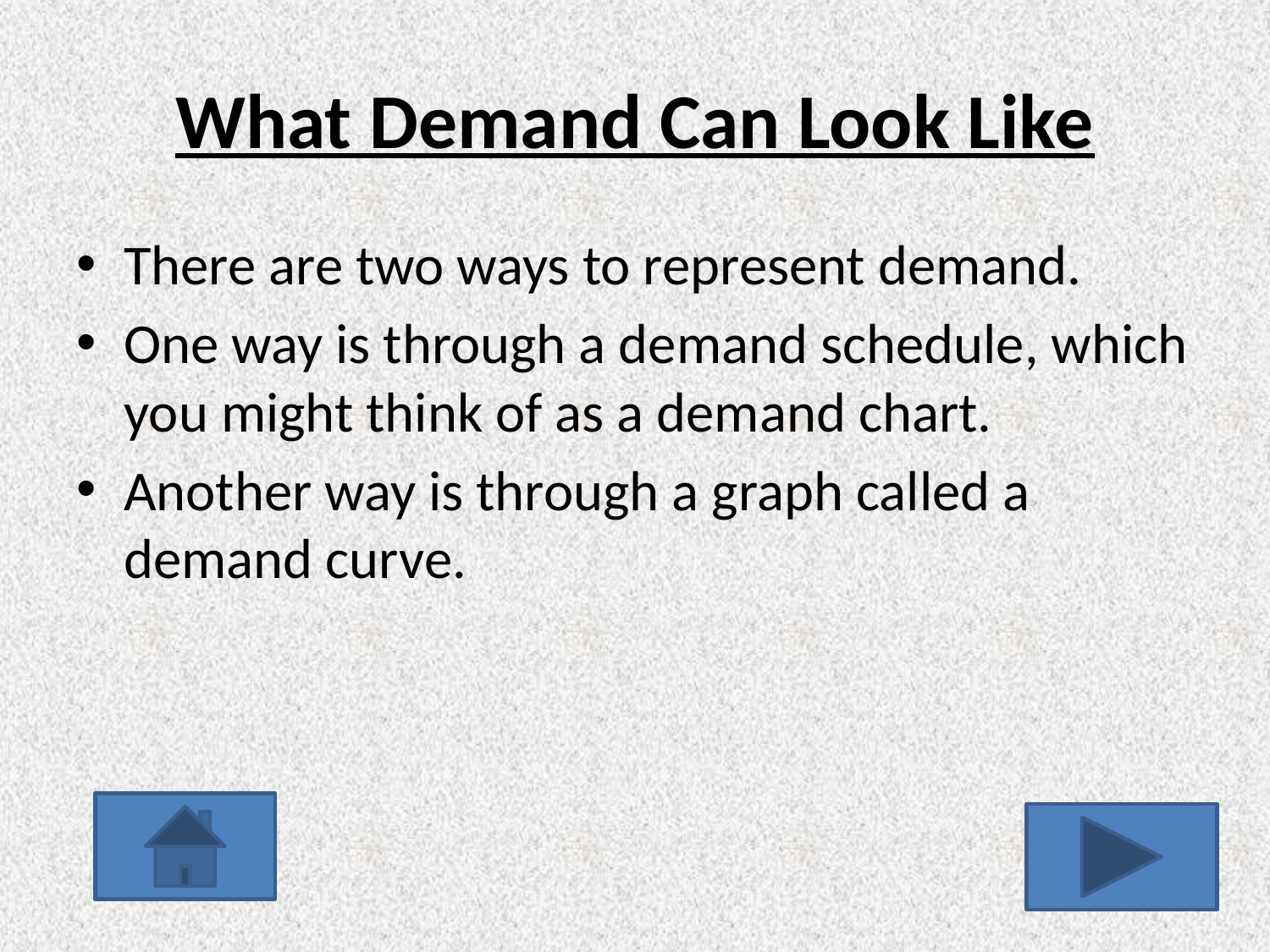

# What Demand Can Look Like
There are two ways to represent demand.
One way is through a demand schedule, which you might think of as a demand chart.
Another way is through a graph called a demand curve.